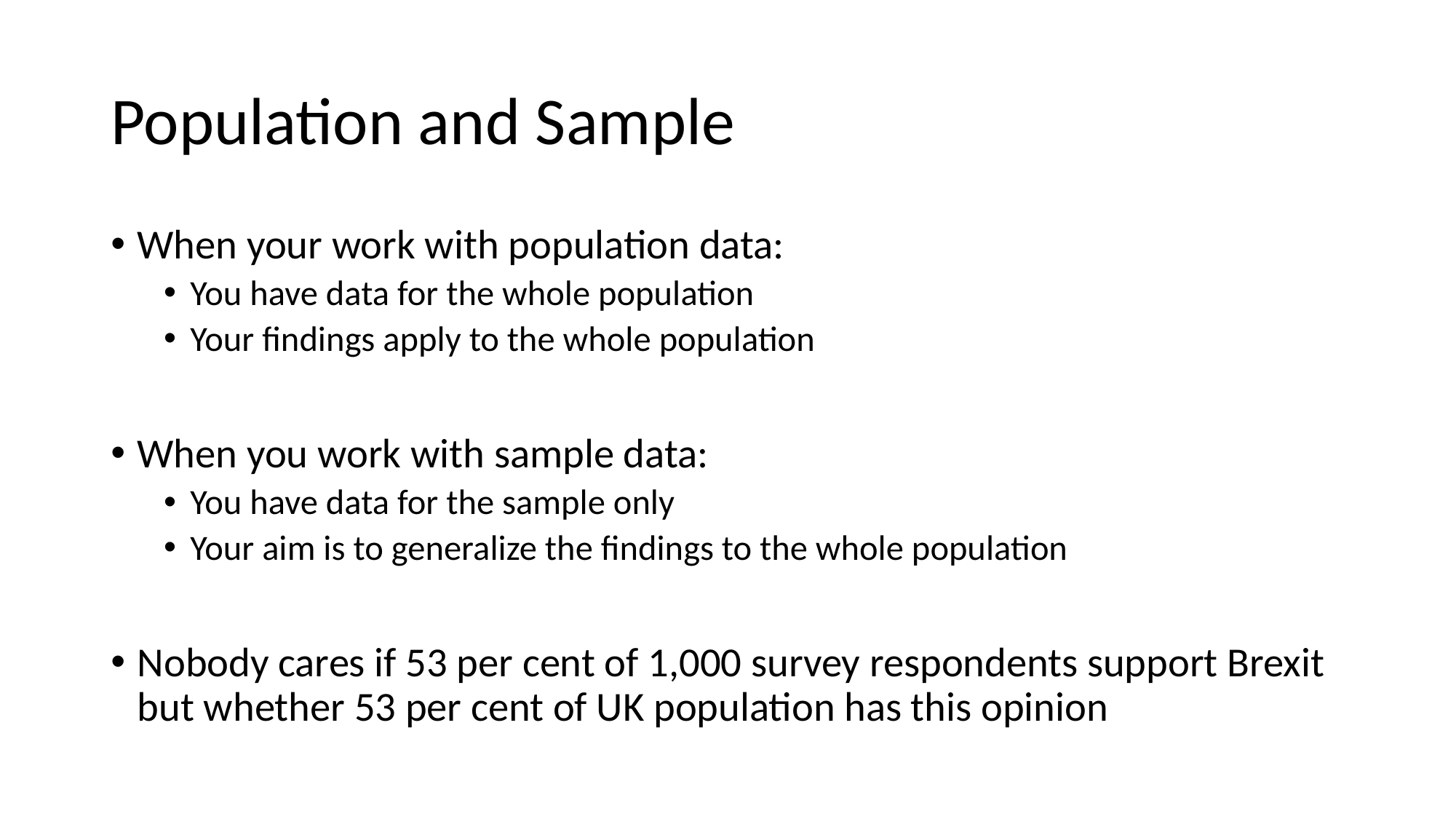

# Population and Sample
When your work with population data:
You have data for the whole population
Your findings apply to the whole population

When you work with sample data:
You have data for the sample only
Your aim is to generalize the findings to the whole population

Nobody cares if 53 per cent of 1,000 survey respondents support Brexit but whether 53 per cent of UK population has this opinion